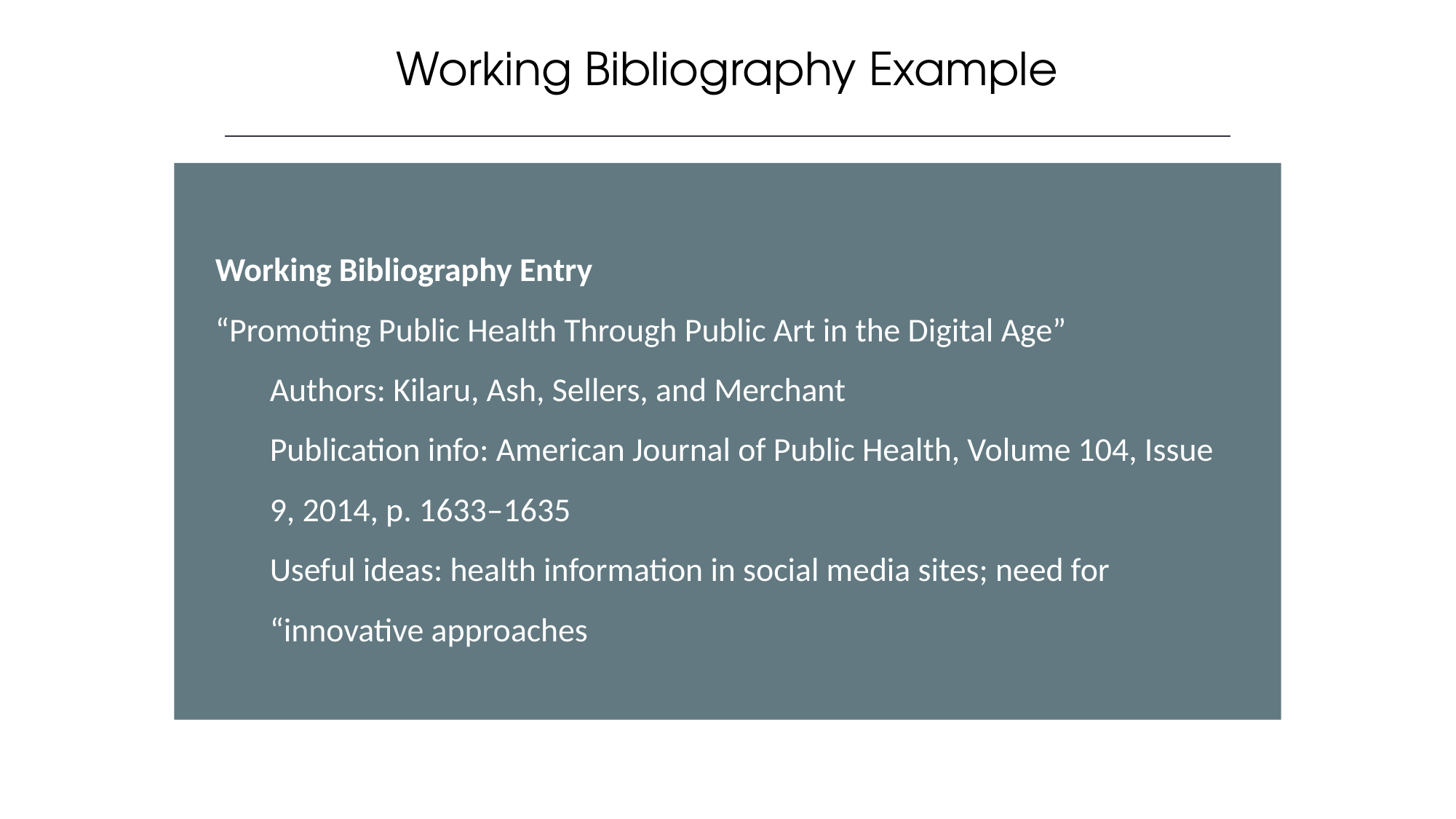

Working Bibliography Example

Working Bibliography Entry
“Promoting Public Health Through Public Art in the Digital Age”
Authors: Kilaru, Ash, Sellers, and Merchant
Publication info: American Journal of Public Health, Volume 104, Issue 9, 2014, p. 1633–1635
Useful ideas: health information in social media sites; need for “innovative approaches